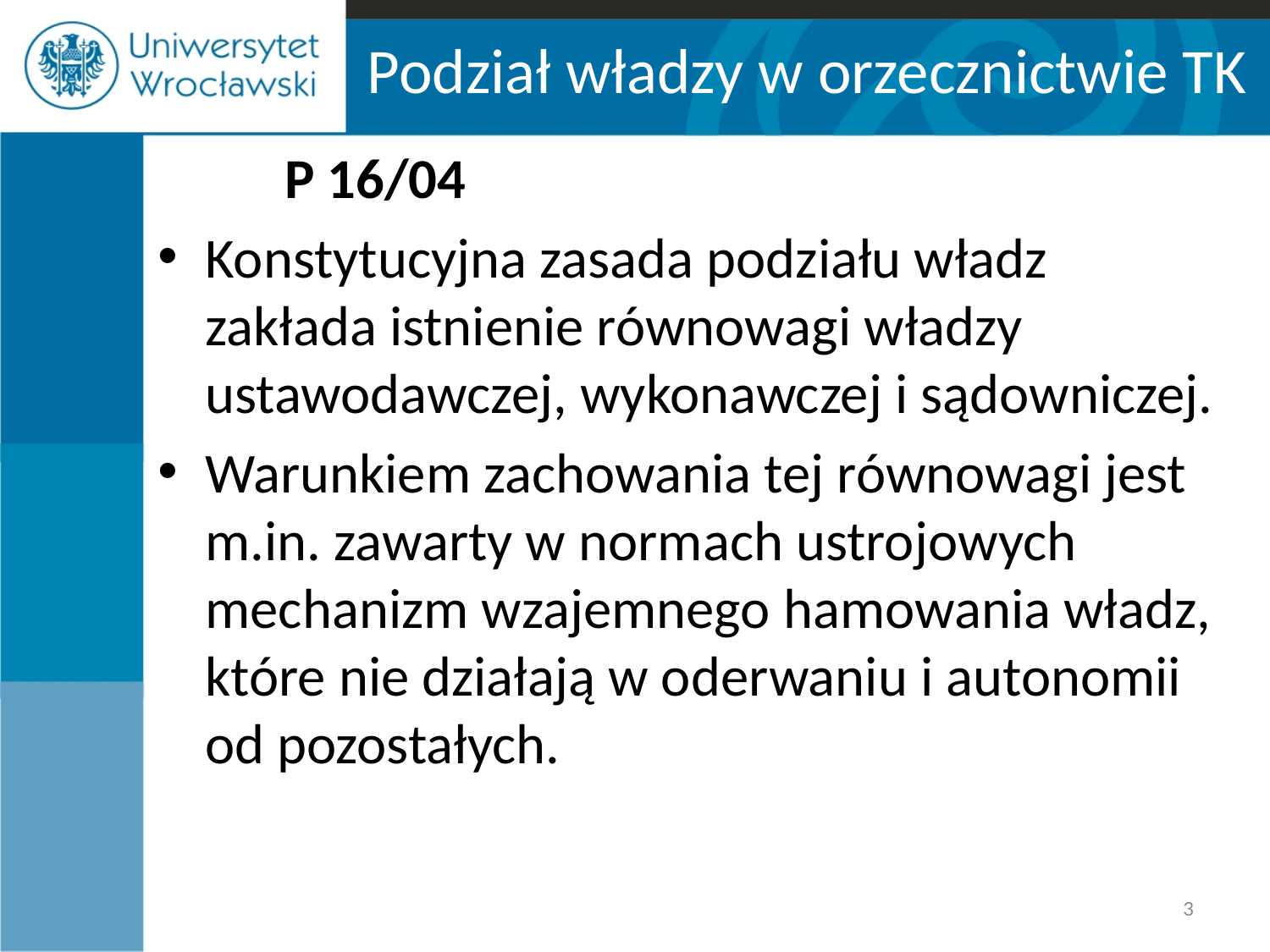

# Podział władzy w orzecznictwie TK
	P 16/04
Konstytucyjna zasada podziału władz zakłada istnienie równowagi władzy ustawodawczej, wykonawczej i sądowniczej.
Warunkiem zachowania tej równowagi jest m.in. zawarty w normach ustrojowych mechanizm wzajemnego hamowania władz, które nie działają w oderwaniu i autonomii od pozostałych.
3